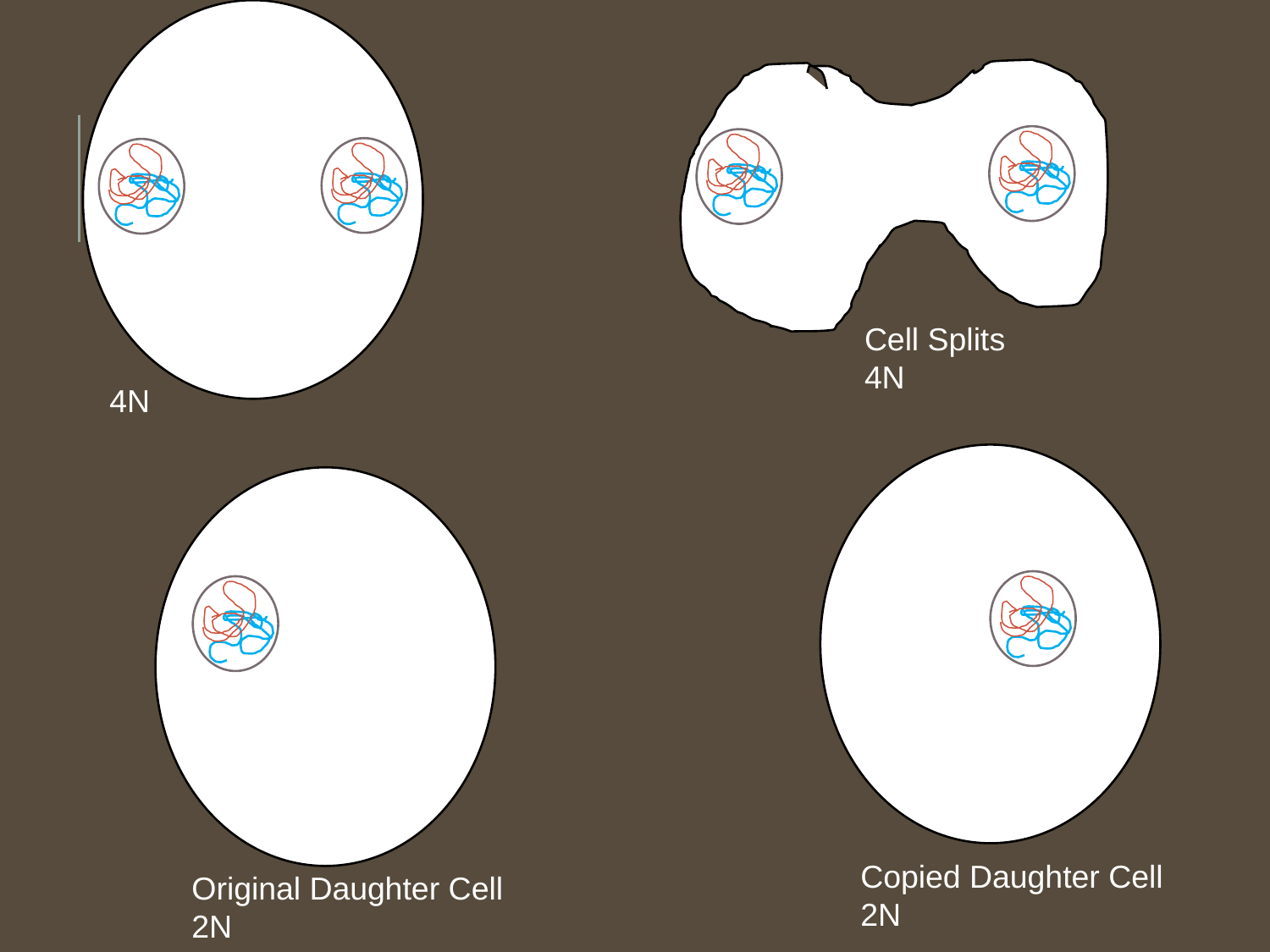

Cell Splits
4N
4N

Copied Daughter Cell
2N
Original Daughter Cell
2N